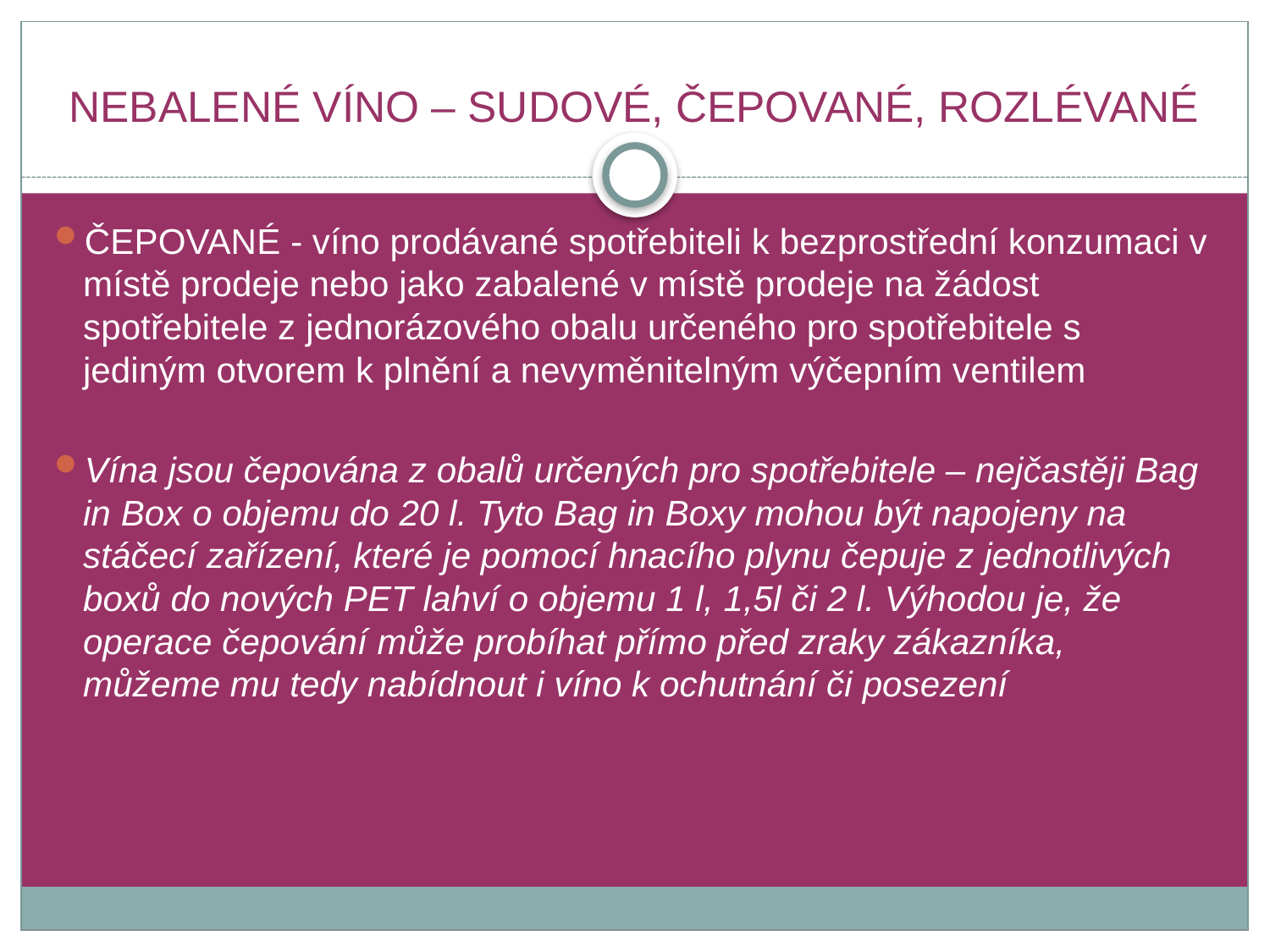

# NEBALENÉ VÍNO – SUDOVÉ, ČEPOVANÉ, ROZLÉVANÉ
ČEPOVANÉ - víno prodávané spotřebiteli k bezprostřední konzumaci v místě prodeje nebo jako zabalené v místě prodeje na žádost spotřebitele z jednorázového obalu určeného pro spotřebitele s jediným otvorem k plnění a nevyměnitelným výčepním ventilem

Vína jsou čepována z obalů určených pro spotřebitele – nejčastěji Bag in Box o objemu do 20 l. Tyto Bag in Boxy mohou být napojeny na stáčecí zařízení, které je pomocí hnacího plynu čepuje z jednotlivých boxů do nových PET lahví o objemu 1 l, 1,5l či 2 l. Výhodou je, že operace čepování může probíhat přímo před zraky zákazníka, můžeme mu tedy nabídnout i víno k ochutnání či posezení